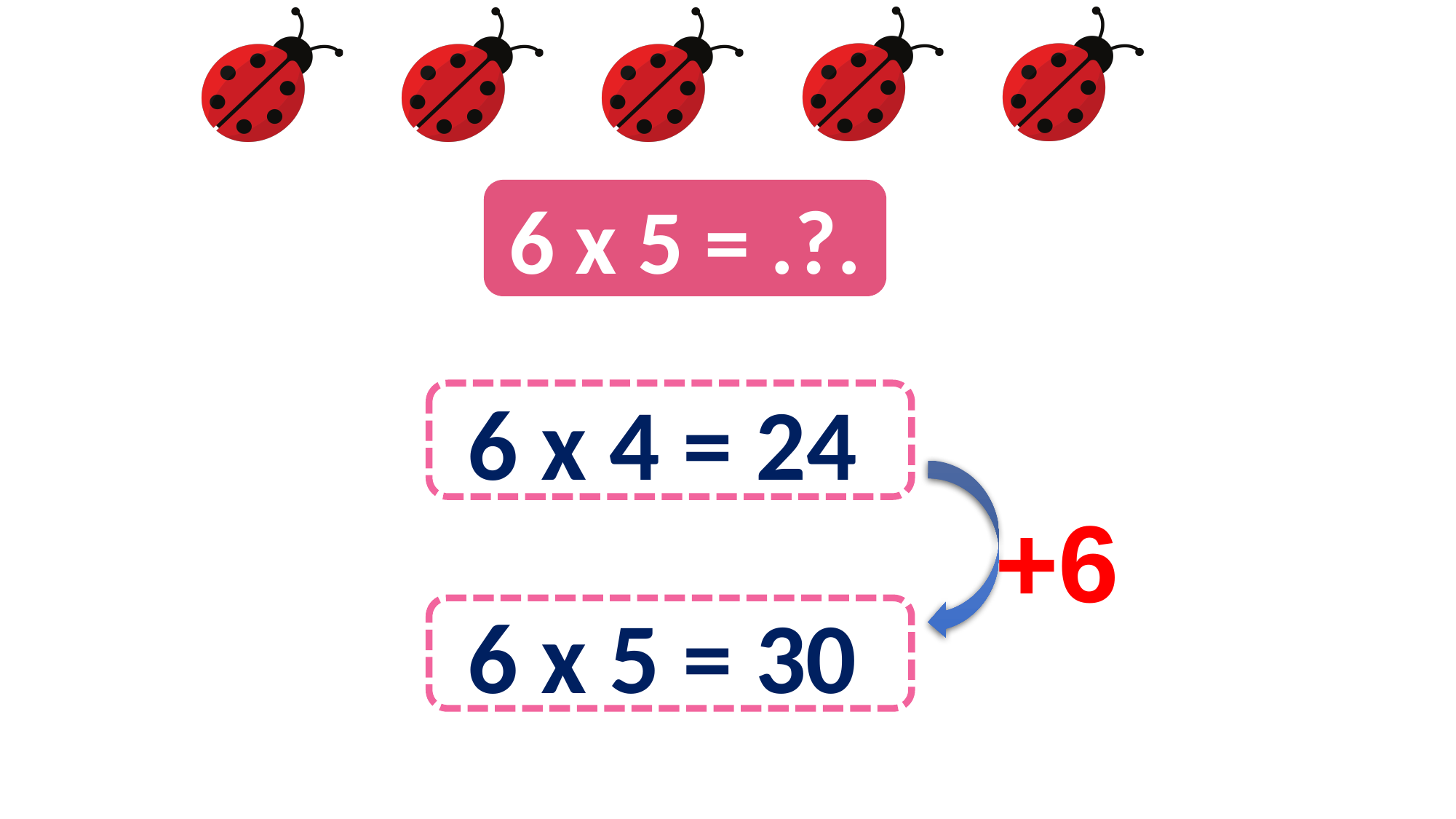

6 x 5 = .?.
 6 x 4 = 24

+6
 6 x 5 = 30